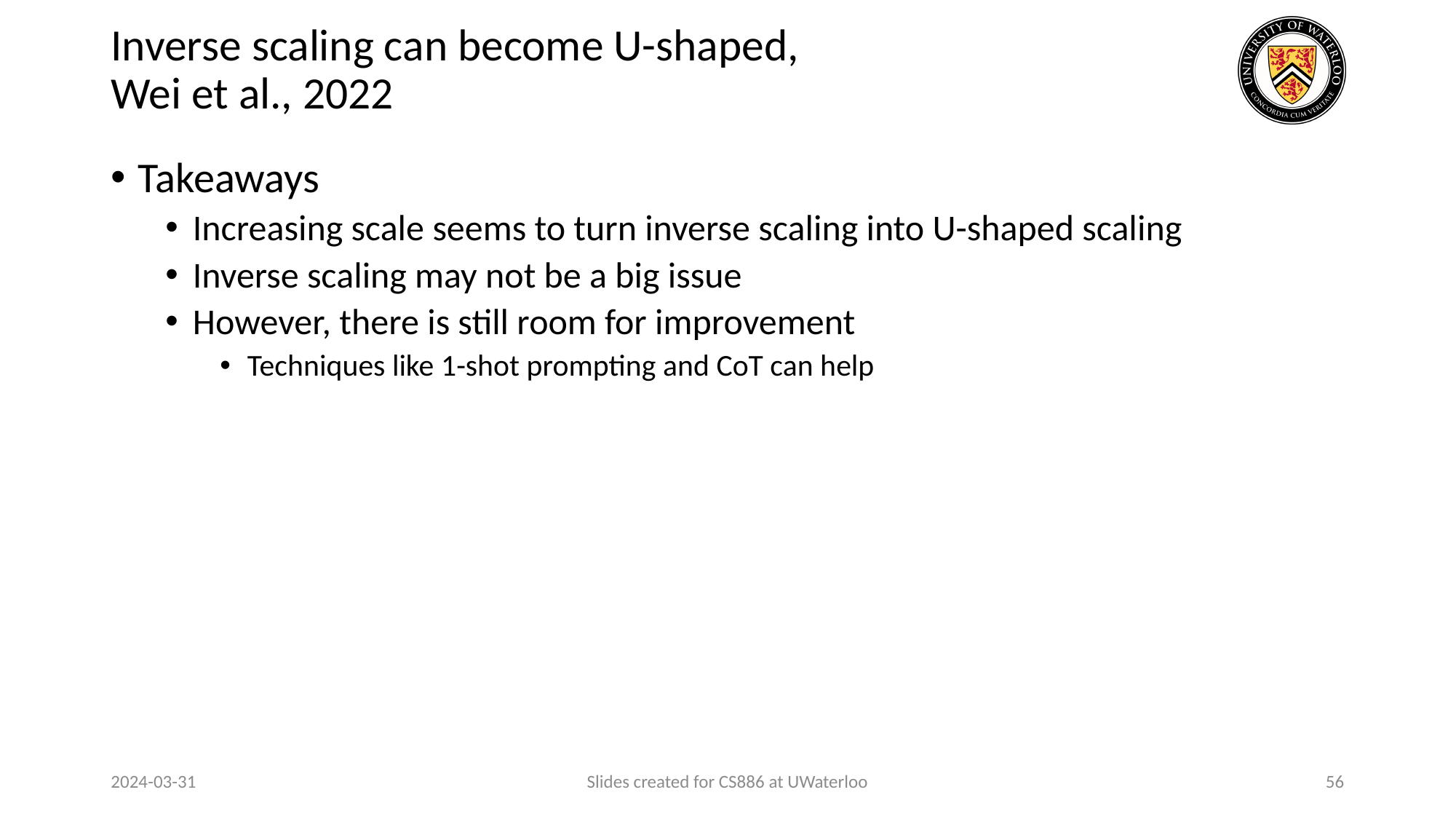

# Inverse scaling can become U-shaped, Wei et al., 2022
Takeaways
Increasing scale seems to turn inverse scaling into U-shaped scaling
Inverse scaling may not be a big issue
However, there is still room for improvement
Techniques like 1-shot prompting and CoT can help

2024-03-31
Slides created for CS886 at UWaterloo
56